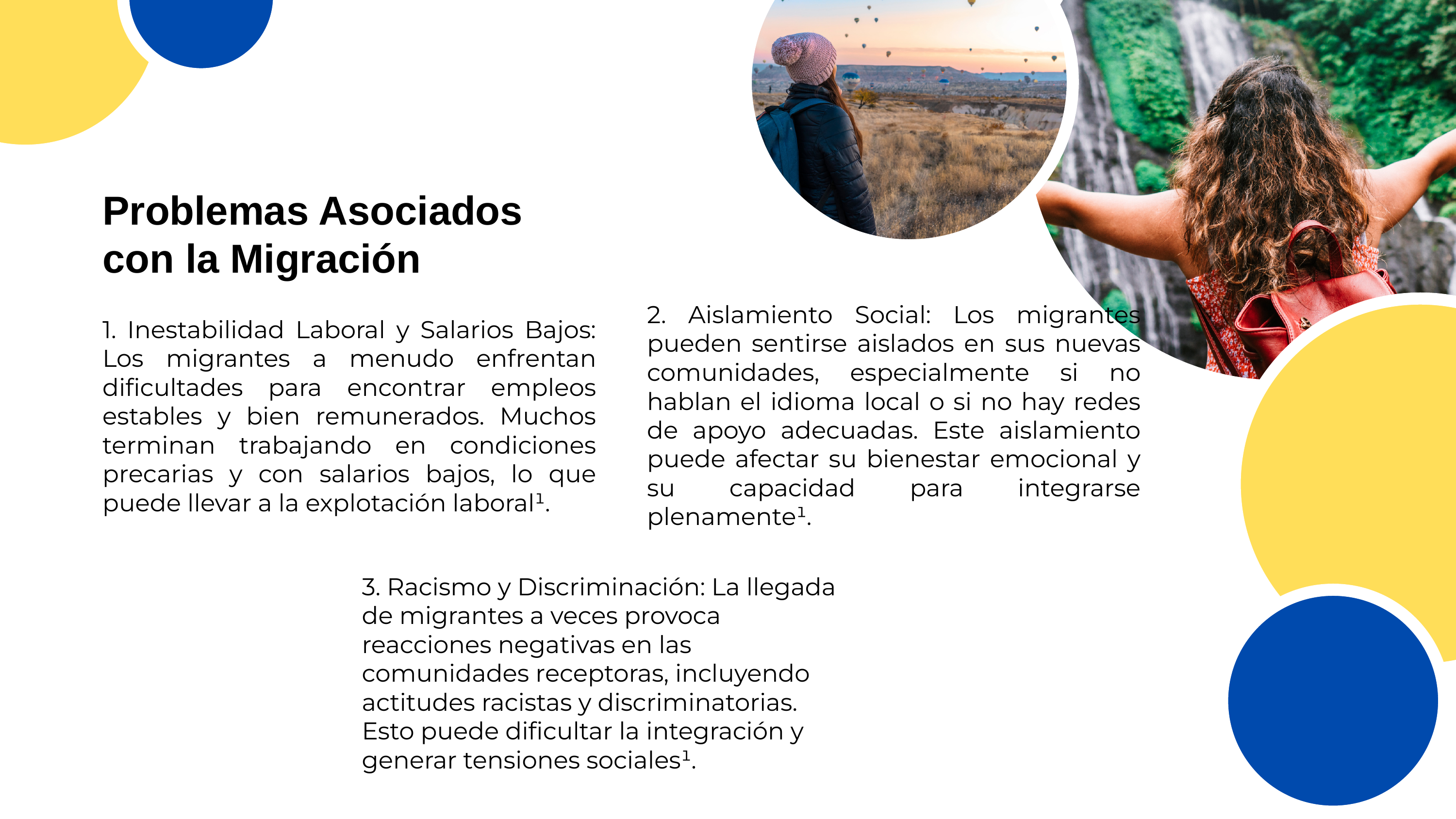

Problemas Asociados con la Migración

2. Aislamiento Social: Los migrantes pueden sentirse aislados en sus nuevas comunidades, especialmente si no hablan el idioma local o si no hay redes de apoyo adecuadas. Este aislamiento puede afectar su bienestar emocional y su capacidad para integrarse plenamente¹.
1. Inestabilidad Laboral y Salarios Bajos: Los migrantes a menudo enfrentan dificultades para encontrar empleos estables y bien remunerados. Muchos terminan trabajando en condiciones precarias y con salarios bajos, lo que puede llevar a la explotación laboral¹.

3. Racismo y Discriminación: La llegada de migrantes a veces provoca reacciones negativas en las comunidades receptoras, incluyendo actitudes racistas y discriminatorias. Esto puede dificultar la integración y generar tensiones sociales¹.